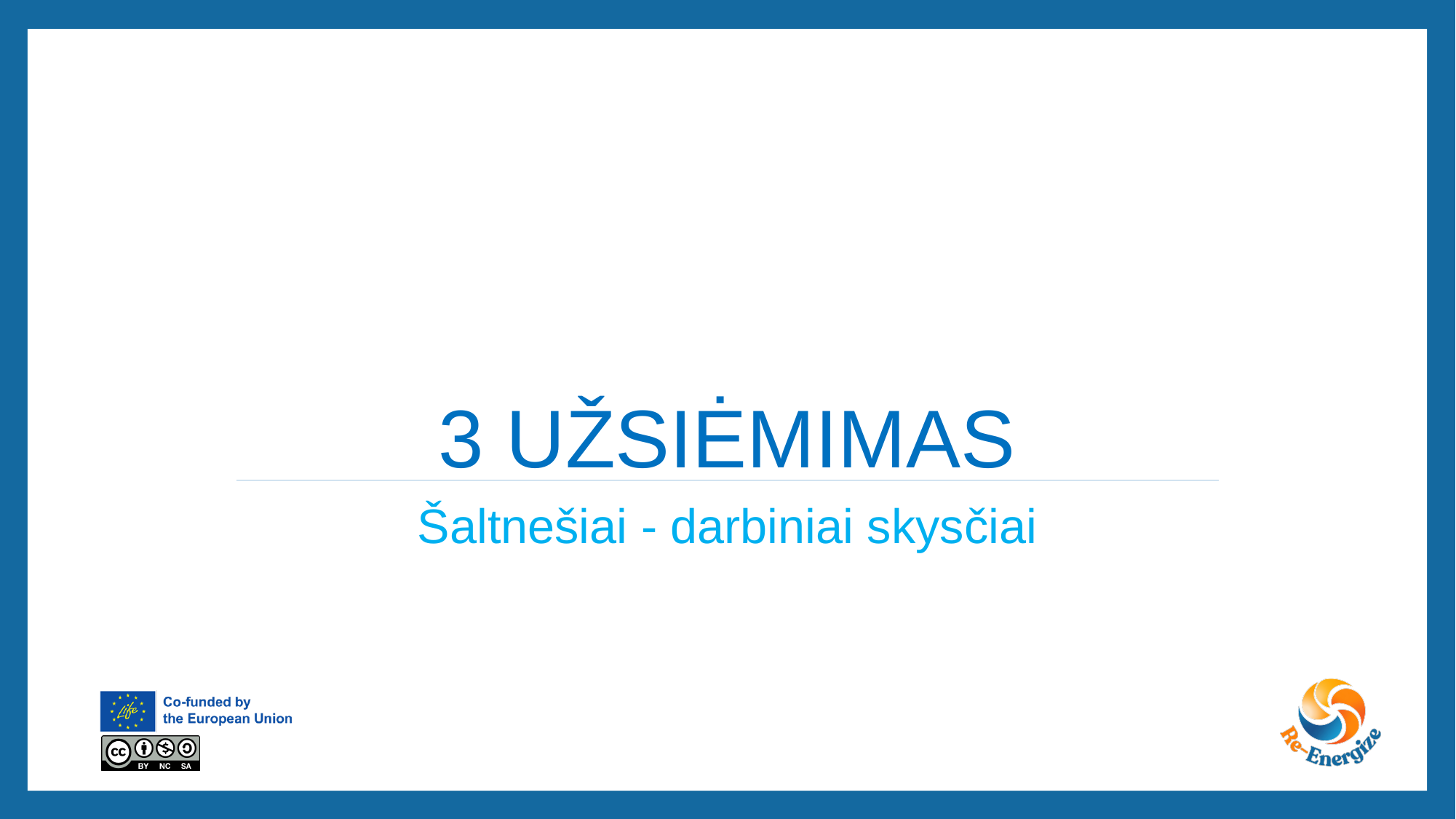

# 3 užsiėmimas
Šaltnešiai - darbiniai skysčiai